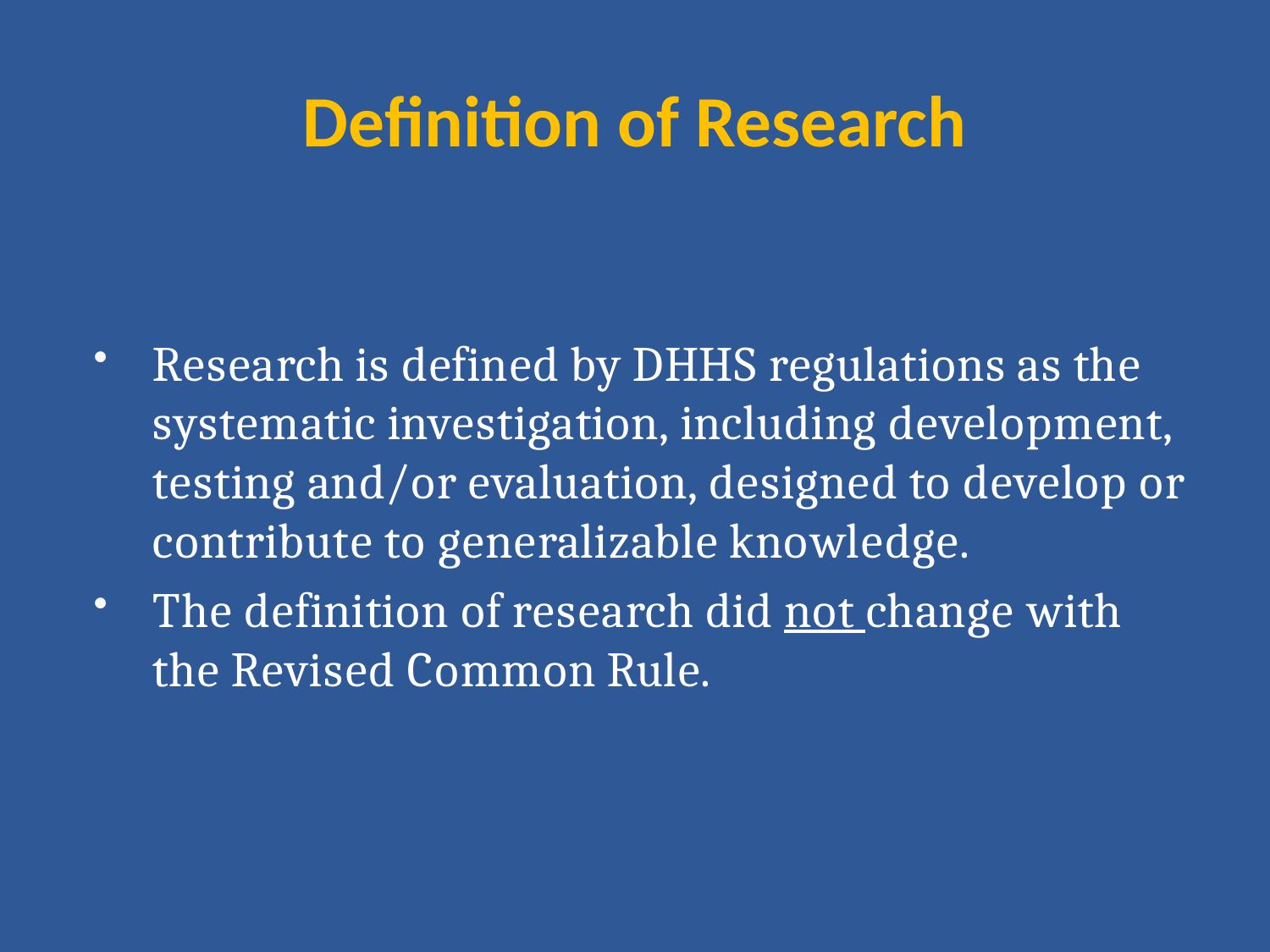

# Definition of Research
Research is defined by DHHS regulations as the systematic investigation, including development, testing and/or evaluation, designed to develop or contribute to generalizable knowledge.
The definition of research did not change with the Revised Common Rule.